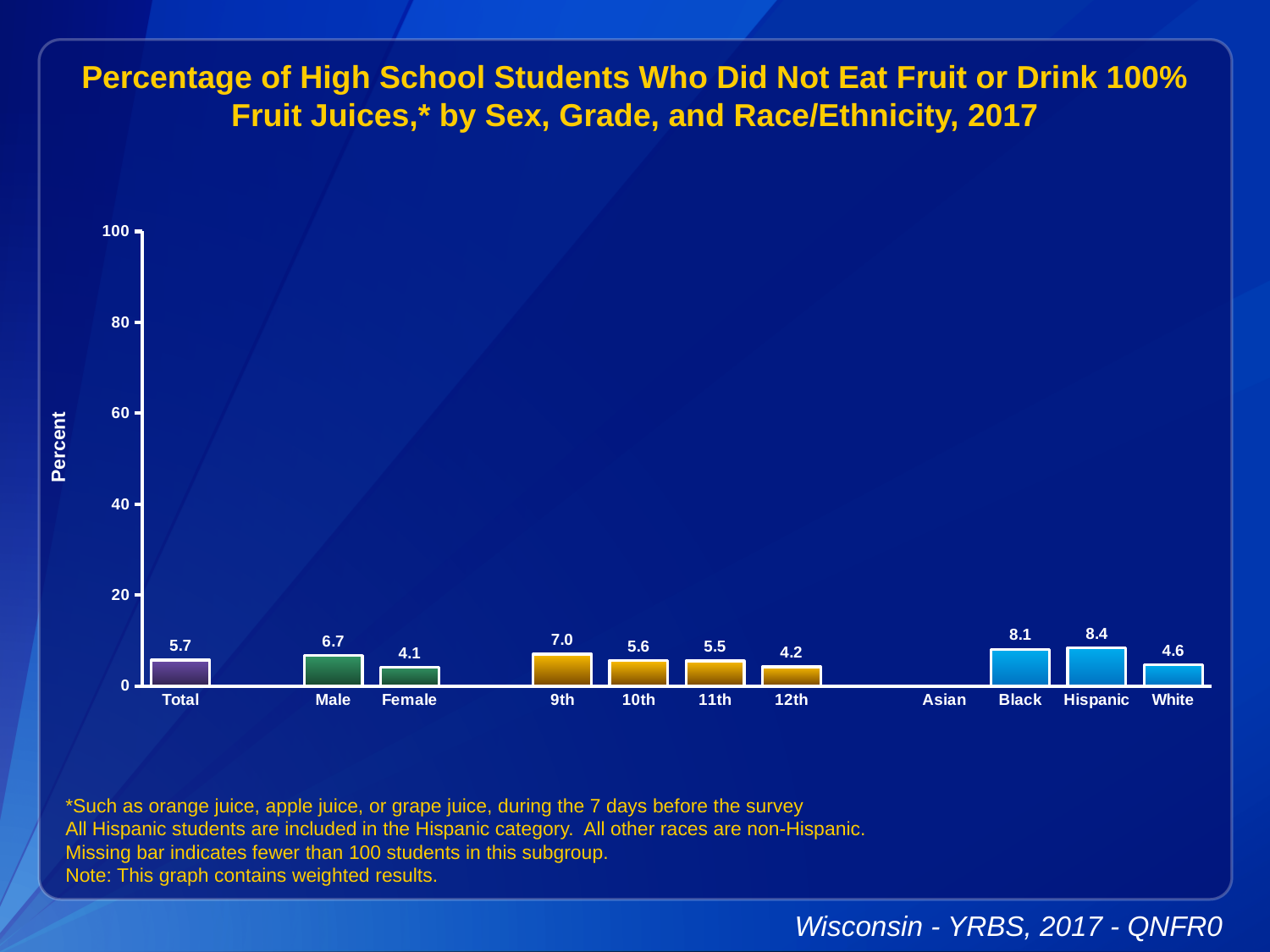

Percentage of High School Students Who Did Not Eat Fruit or Drink 100% Fruit Juices,* by Sex, Grade, and Race/Ethnicity, 2017

### Chart

| Category | Series 1 |
|---|---|
| Total | 5.7 |
|  | None |
| Male | 6.7 |
| Female | 4.1 |
|  | None |
| 9th | 7.0 |
| 10th | 5.6 |
| 11th | 5.5 |
| 12th | 4.2 |
|  | None |
| Asian | None |
| Black | 8.1 |
| Hispanic | 8.4 |
| White | 4.6 |
*Such as orange juice, apple juice, or grape juice, during the 7 days before the survey
All Hispanic students are included in the Hispanic category.  All other races are non-Hispanic.
Missing bar indicates fewer than 100 students in this subgroup.
Note: This graph contains weighted results.
Wisconsin - YRBS, 2017 - QNFR0